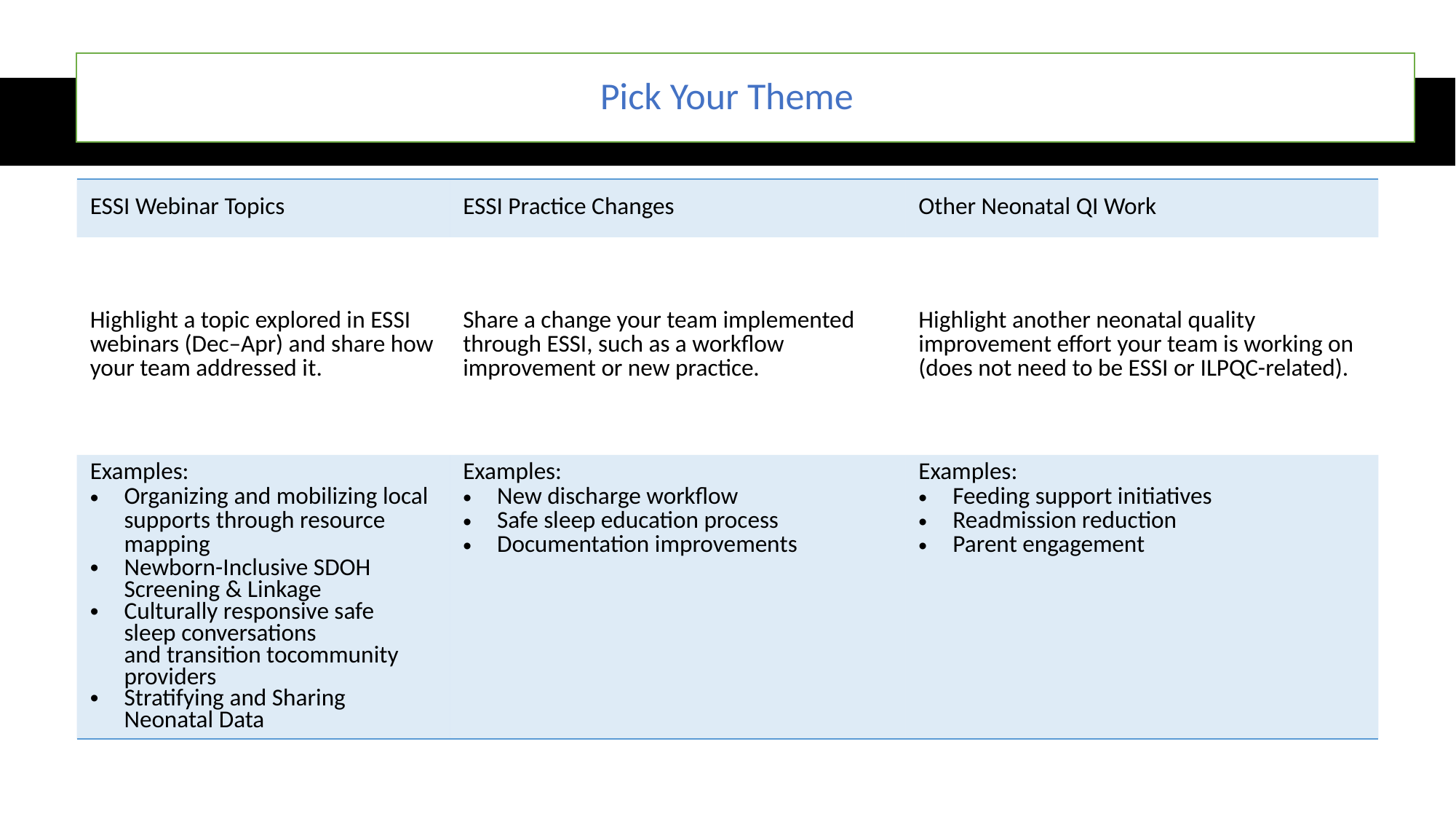

# Pick Your Theme

| ESSI Webinar Topics | ESSI Practice Changes | Other Neonatal QI Work |
| --- | --- | --- |
| Highlight a topic explored in ESSI webinars (Dec–Apr) and share how your team addressed it. | Share a change your team implemented through ESSI, such as a workflow improvement or new practice. | Highlight another neonatal quality improvement effort your team is working on (does not need to be ESSI or ILPQC-related). |
| Examples: Organizing and mobilizing local supports through resource mapping  Newborn-Inclusive SDOH Screening & Linkage Culturally responsive safe sleep conversations and transition tocommunity providers Stratifying and Sharing Neonatal Data | Examples: New discharge workflow Safe sleep education process Documentation improvements | Examples: Feeding support initiatives Readmission reduction Parent engagement |